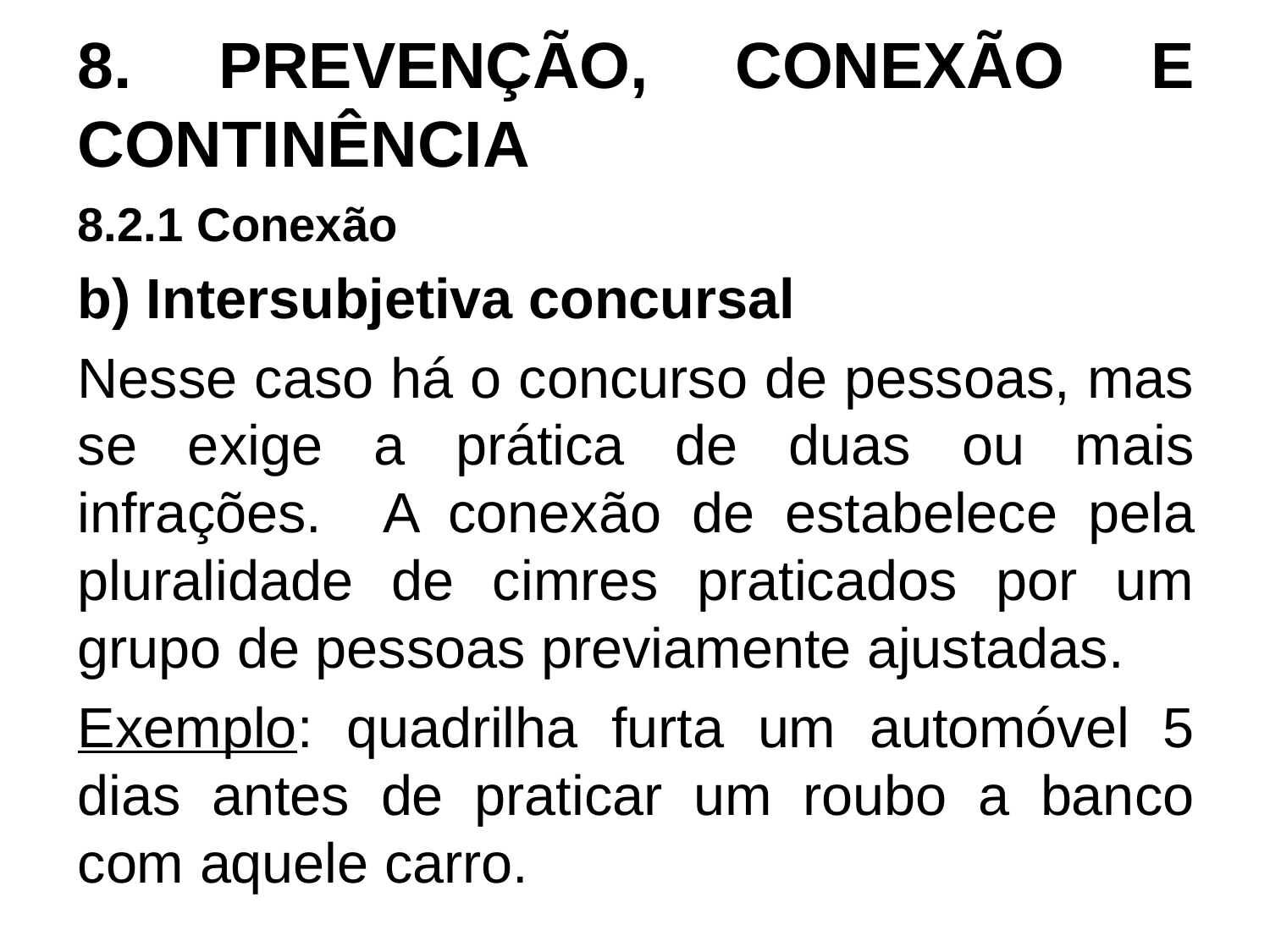

# 8. PREVENÇÃO, CONEXÃO E CONTINÊNCIA
8.2.1 Conexão
b) Intersubjetiva concursal
Nesse caso há o concurso de pessoas, mas se exige a prática de duas ou mais infrações.  A conexão de estabelece pela pluralidade de cimres praticados por um grupo de pessoas previamente ajustadas.
Exemplo: quadrilha furta um automóvel 5 dias antes de praticar um roubo a banco com aquele carro.